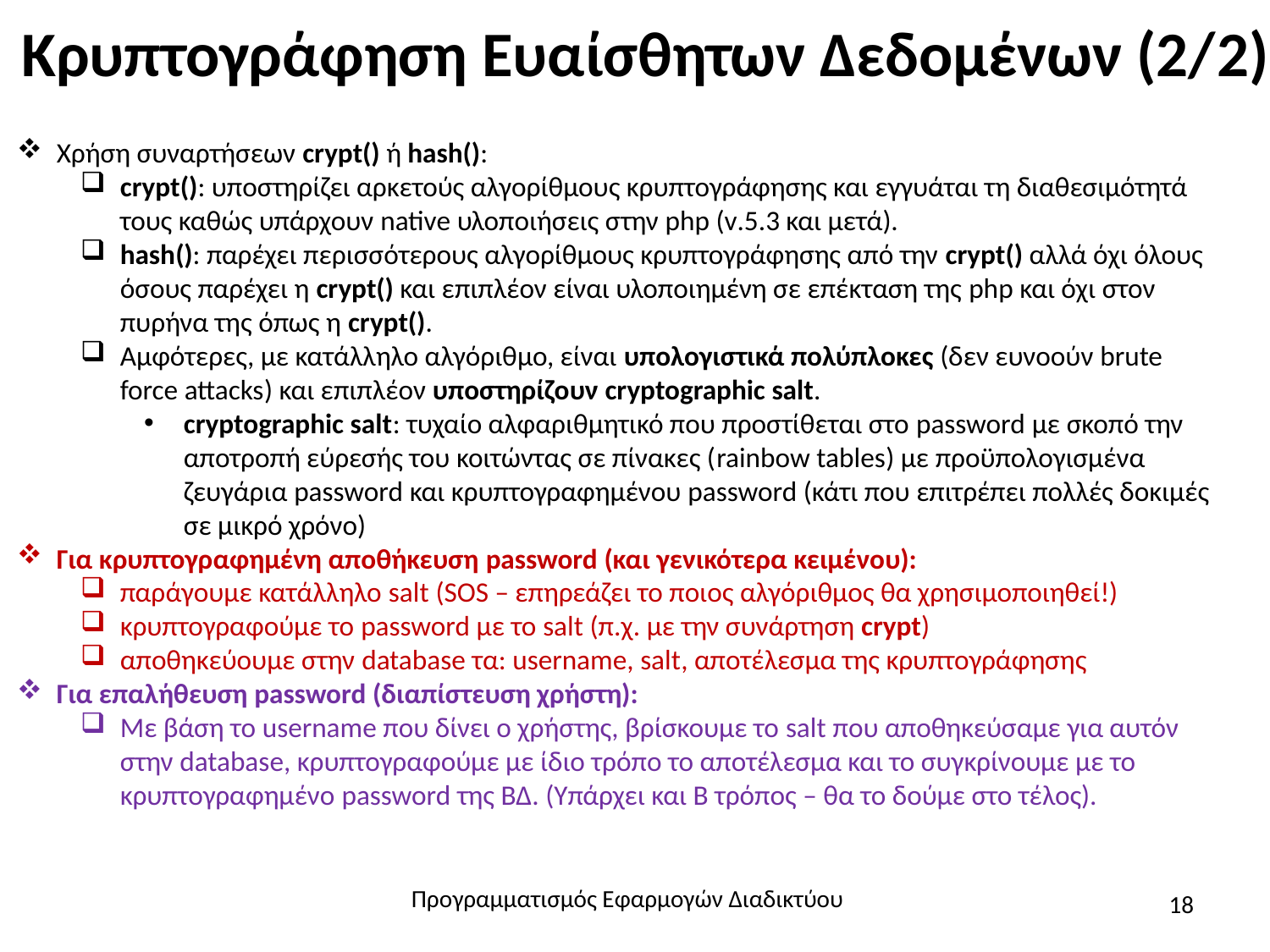

# Κρυπτογράφηση Ευαίσθητων Δεδομένων (2/2)
Χρήση συναρτήσεων crypt() ή hash():
crypt(): υποστηρίζει αρκετούς αλγορίθμους κρυπτογράφησης και εγγυάται τη διαθεσιμότητά τους καθώς υπάρχουν native υλοποιήσεις στην php (v.5.3 και μετά).
hash(): παρέχει περισσότερους αλγορίθμους κρυπτογράφησης από την crypt() αλλά όχι όλους όσους παρέχει η crypt() και επιπλέον είναι υλοποιημένη σε επέκταση της php και όχι στον πυρήνα της όπως η crypt().
Αμφότερες, με κατάλληλο αλγόριθμο, είναι υπολογιστικά πολύπλοκες (δεν ευνοούν brute force attacks) και επιπλέον υποστηρίζουν cryptographic salt.
cryptographic salt: τυχαίο αλφαριθμητικό που προστίθεται στο password με σκοπό την αποτροπή εύρεσής του κοιτώντας σε πίνακες (rainbow tables) με προϋπολογισμένα ζευγάρια password και κρυπτογραφημένου password (κάτι που επιτρέπει πολλές δοκιμές σε μικρό χρόνο)
Για κρυπτογραφημένη αποθήκευση password (και γενικότερα κειμένου):
παράγουμε κατάλληλο salt (SOS – επηρεάζει το ποιος αλγόριθμος θα χρησιμοποιηθεί!)
κρυπτογραφούμε το password με το salt (π.χ. με την συνάρτηση crypt)
αποθηκεύουμε στην database τα: username, salt, αποτέλεσμα της κρυπτογράφησης
Για επαλήθευση password (διαπίστευση χρήστη):
Με βάση το username που δίνει ο χρήστης, βρίσκουμε το salt που αποθηκεύσαμε για αυτόν στην database, κρυπτογραφούμε με ίδιο τρόπο το αποτέλεσμα και το συγκρίνουμε με το κρυπτογραφημένο password της ΒΔ. (Υπάρχει και Β τρόπος – θα το δούμε στο τέλος).

Προγραμματισμός Εφαρμογών Διαδικτύου
18